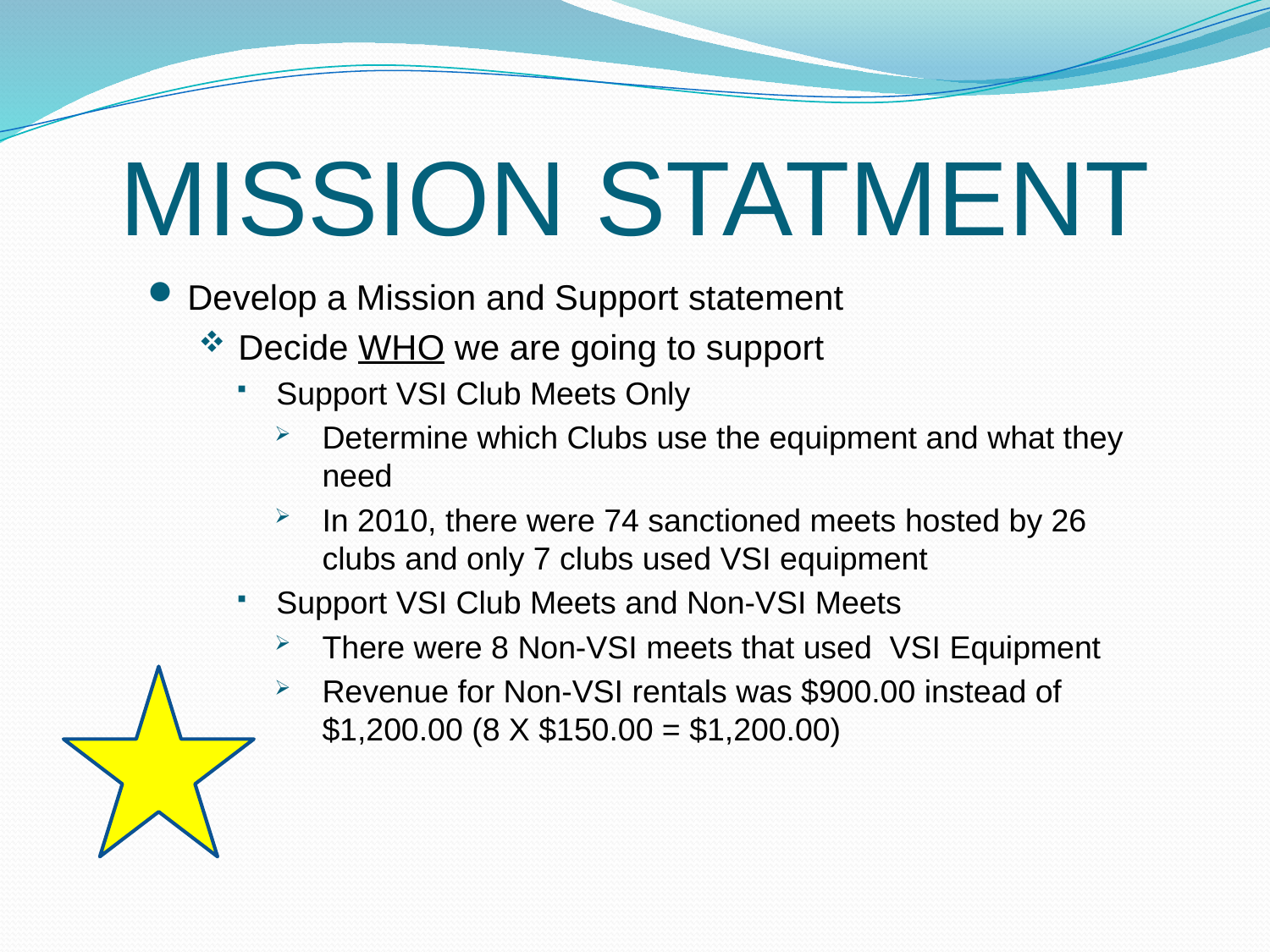

# MISSION STATMENT
Develop a Mission and Support statement
Decide WHO we are going to support
Support VSI Club Meets Only
Determine which Clubs use the equipment and what they need
In 2010, there were 74 sanctioned meets hosted by 26 clubs and only 7 clubs used VSI equipment
Support VSI Club Meets and Non-VSI Meets
There were 8 Non-VSI meets that used  VSI Equipment
Revenue for Non-VSI rentals was $900.00 instead of $1,200.00 (8 X $150.00 = $1,200.00)